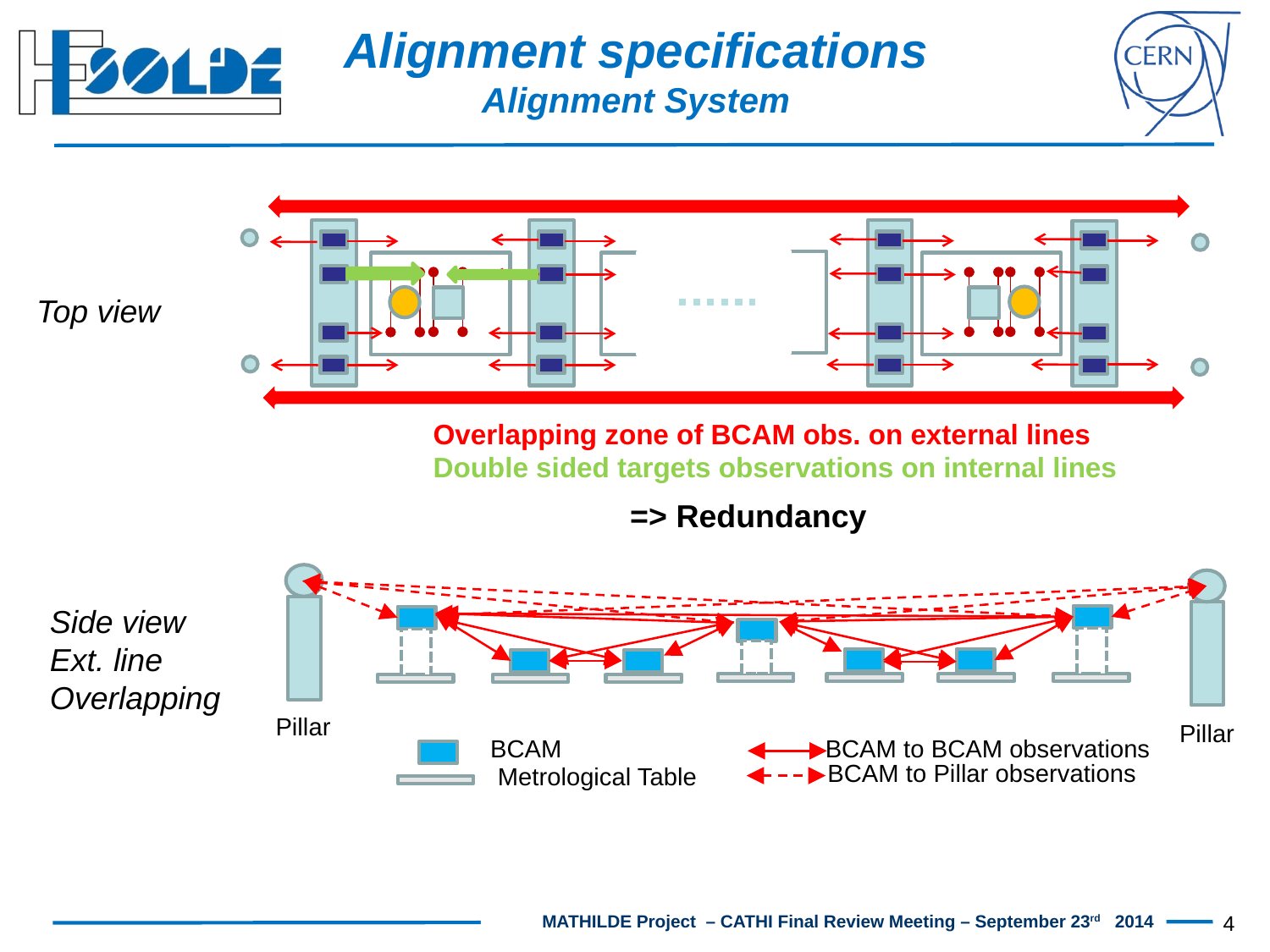

Alignment specifications
Alignment System

Overlapping zone of BCAM obs. on external lines

Top view

Double sided targets observations on internal lines
=> Redundancy

Pillar
Pillar
BCAM
BCAM to BCAM observations

BCAM to Pillar observations
Metrological Table

Side view
Ext. line
Overlapping
4